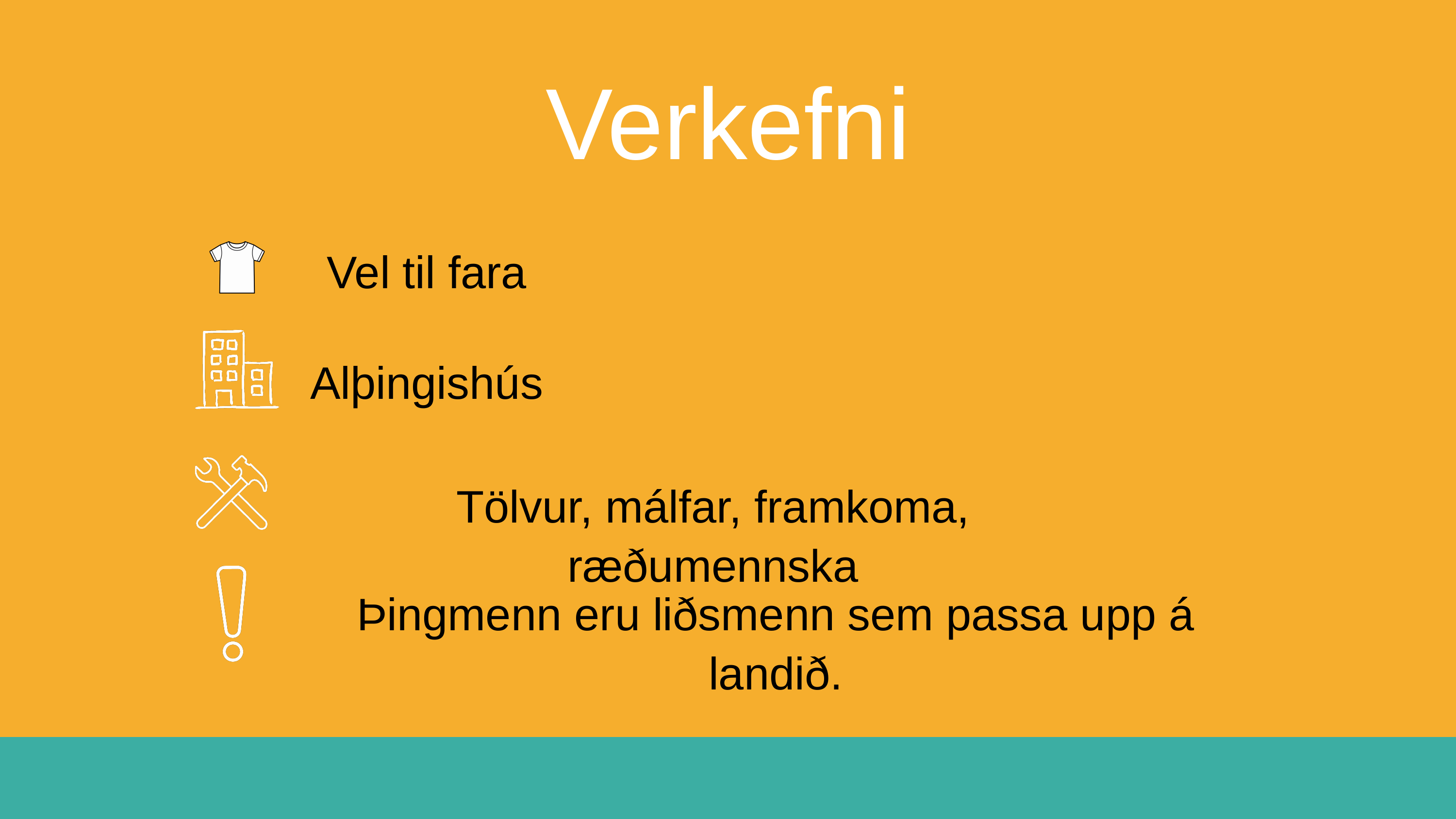

Verkefni
Vel til fara

Alþingishús

Tölvur, málfar, framkoma, ræðumennska

Þingmenn eru liðsmenn sem passa upp á landið.